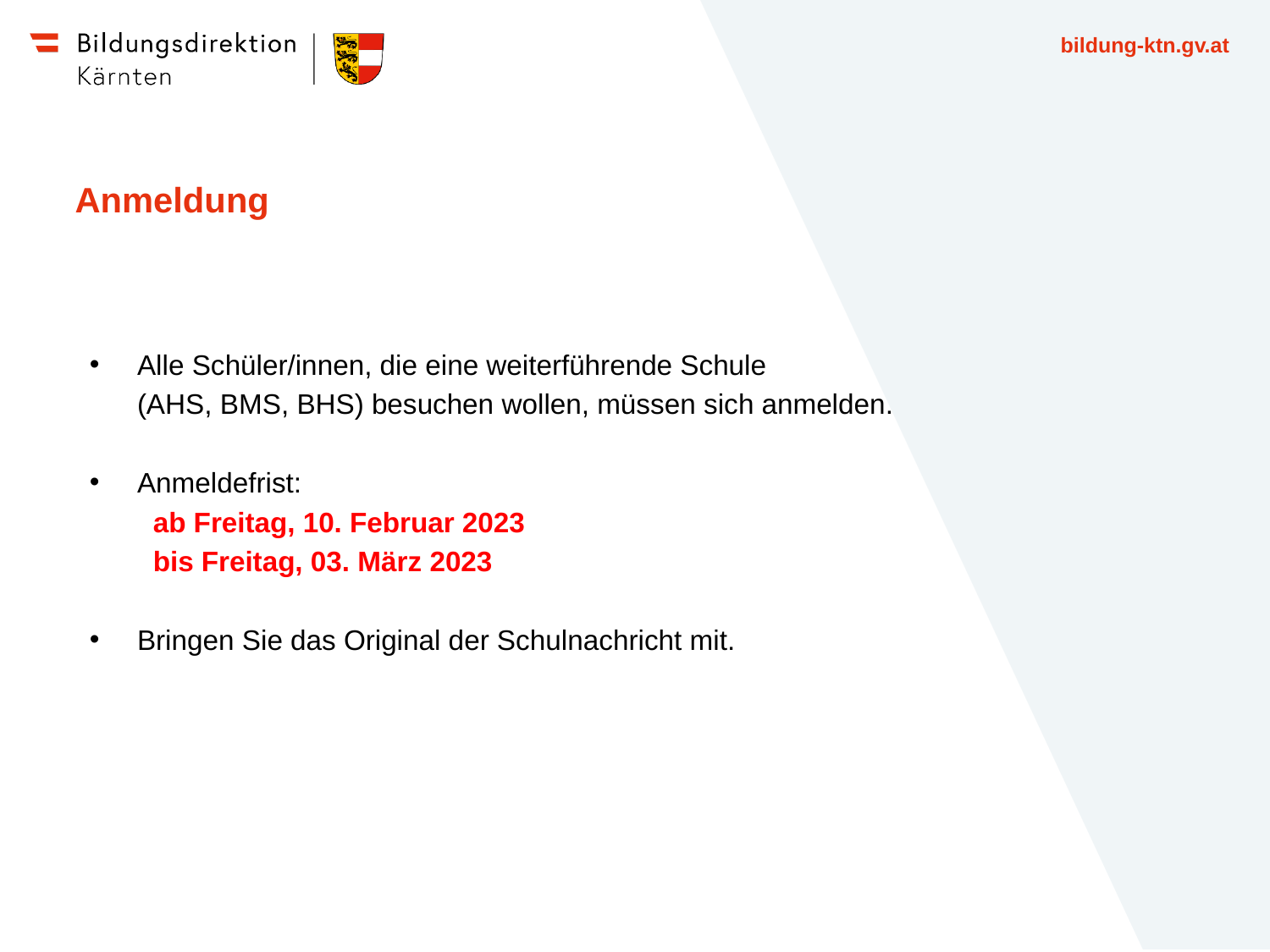

# Anmeldung
Alle Schüler/innen, die eine weiterführende Schule
	(AHS, BMS, BHS) besuchen wollen, müssen sich anmelden.

Anmeldefrist:
ab Freitag, 10. Februar 2023
bis Freitag, 03. März 2023

Bringen Sie das Original der Schulnachricht mit.